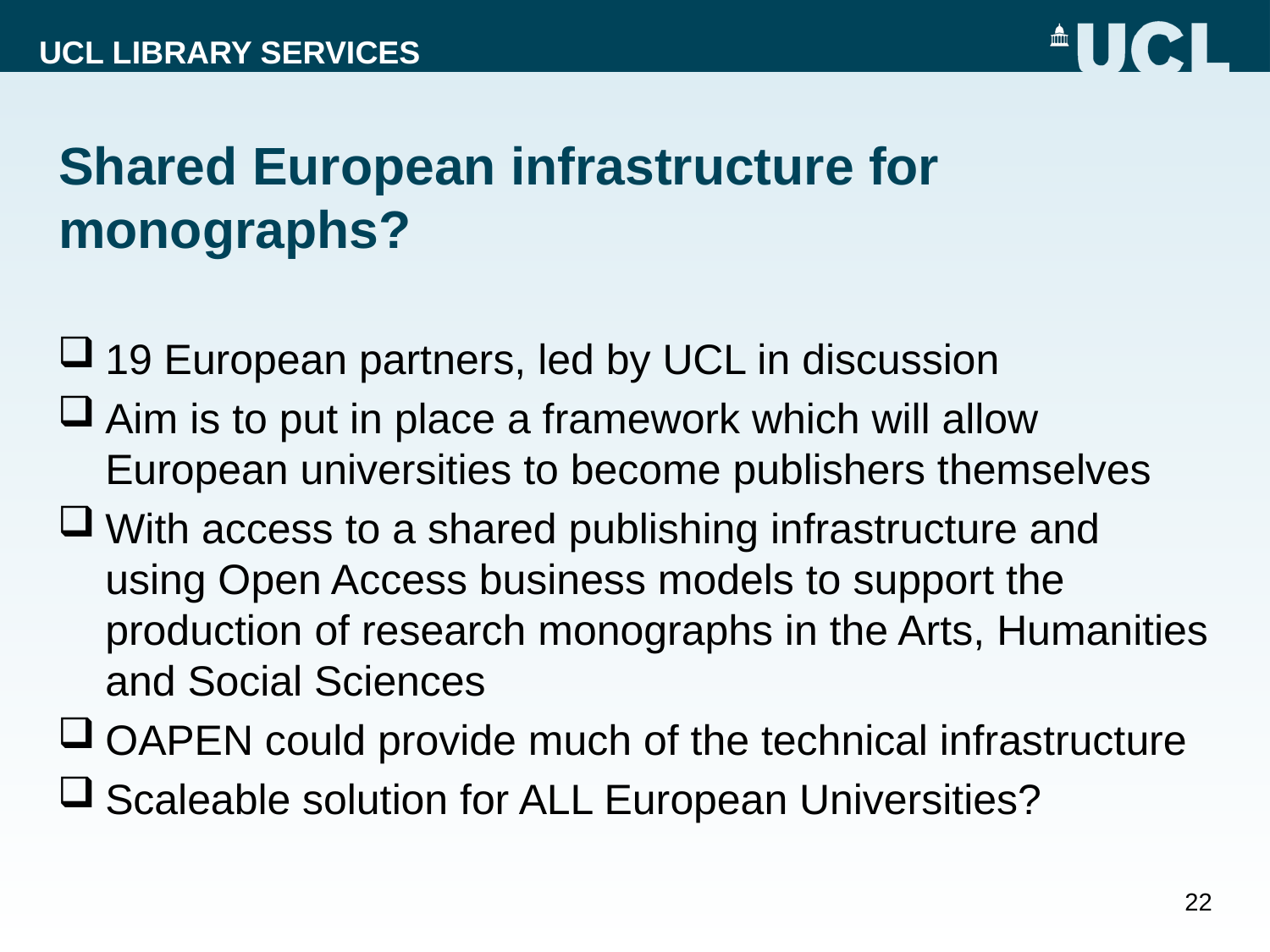

# Shared European infrastructure for monographs?
19 European partners, led by UCL in discussion
Aim is to put in place a framework which will allow European universities to become publishers themselves
With access to a shared publishing infrastructure and using Open Access business models to support the production of research monographs in the Arts, Humanities and Social Sciences
OAPEN could provide much of the technical infrastructure
Scaleable solution for ALL European Universities?

22